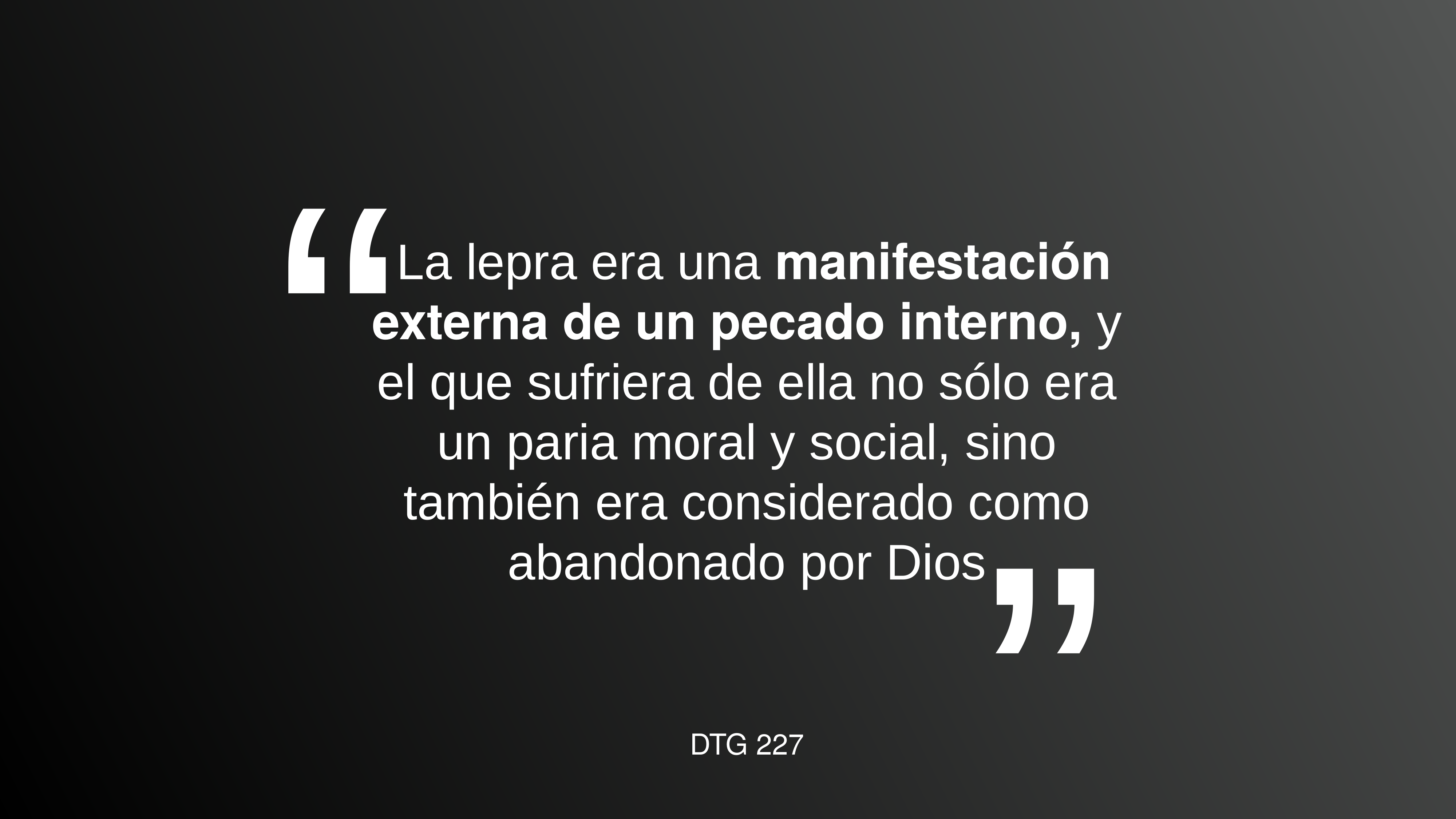

“
 La lepra era una manifestación externa de un pecado interno, y el que sufriera de ella no sólo era un paria moral y social, sino también era considerado como abandonado por Dios
”
DTG 227